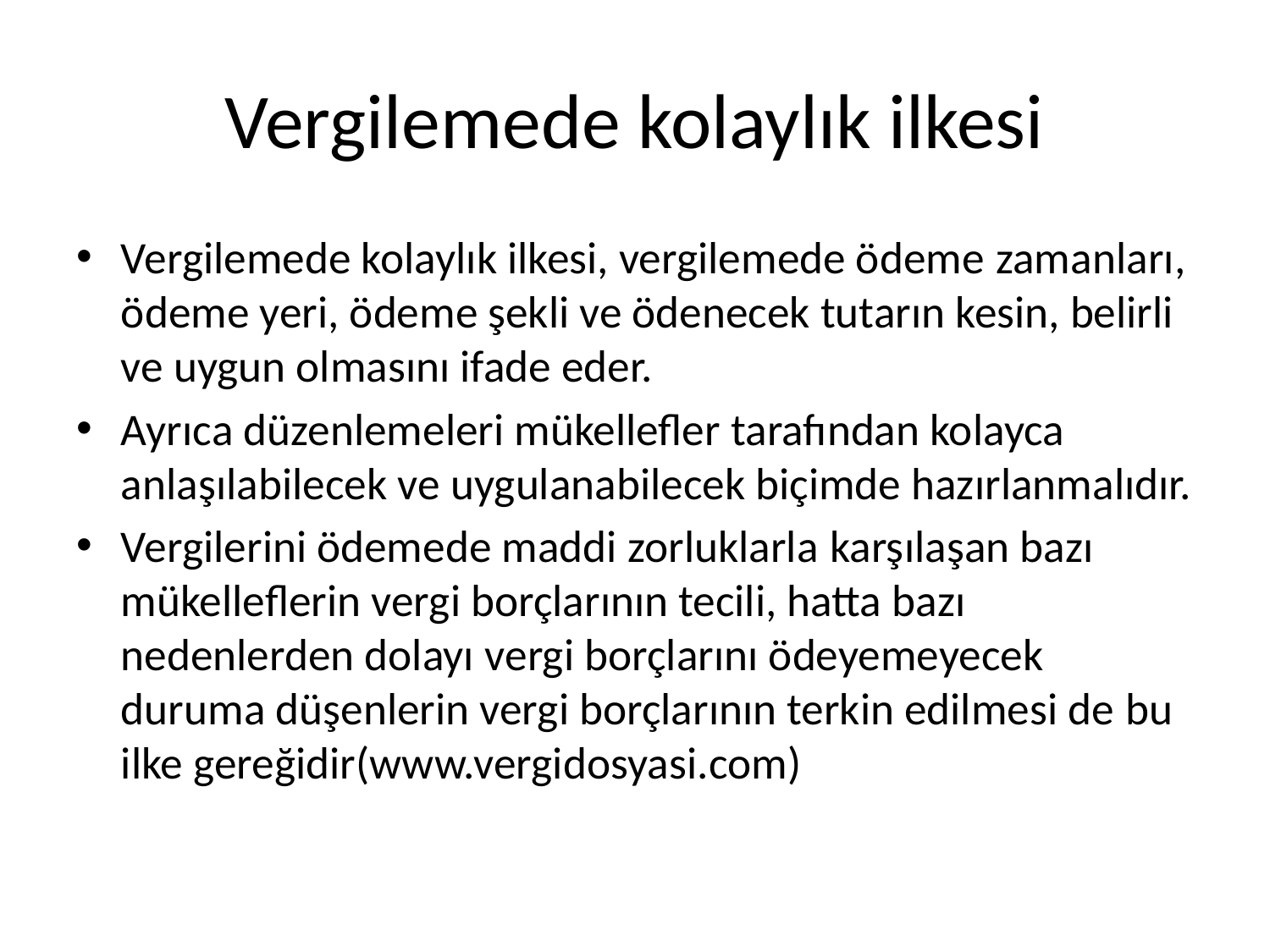

# Vergilemede kolaylık ilkesi
Vergilemede kolaylık ilkesi, vergilemede ödeme zamanları, ödeme yeri, ödeme şekli ve ödenecek tutarın kesin, belirli ve uygun olmasını ifade eder.
Ayrıca düzenlemeleri mükellefler tarafından kolayca anlaşılabilecek ve uygulanabilecek biçimde hazırlanmalıdır.
Vergilerini ödemede maddi zorluklarla karşılaşan bazı mükelleflerin vergi borçlarının tecili, hatta bazı nedenlerden dolayı vergi borçlarını ödeyemeyecek duruma düşenlerin vergi borçlarının terkin edilmesi de bu ilke gereğidir(www.vergidosyasi.com)